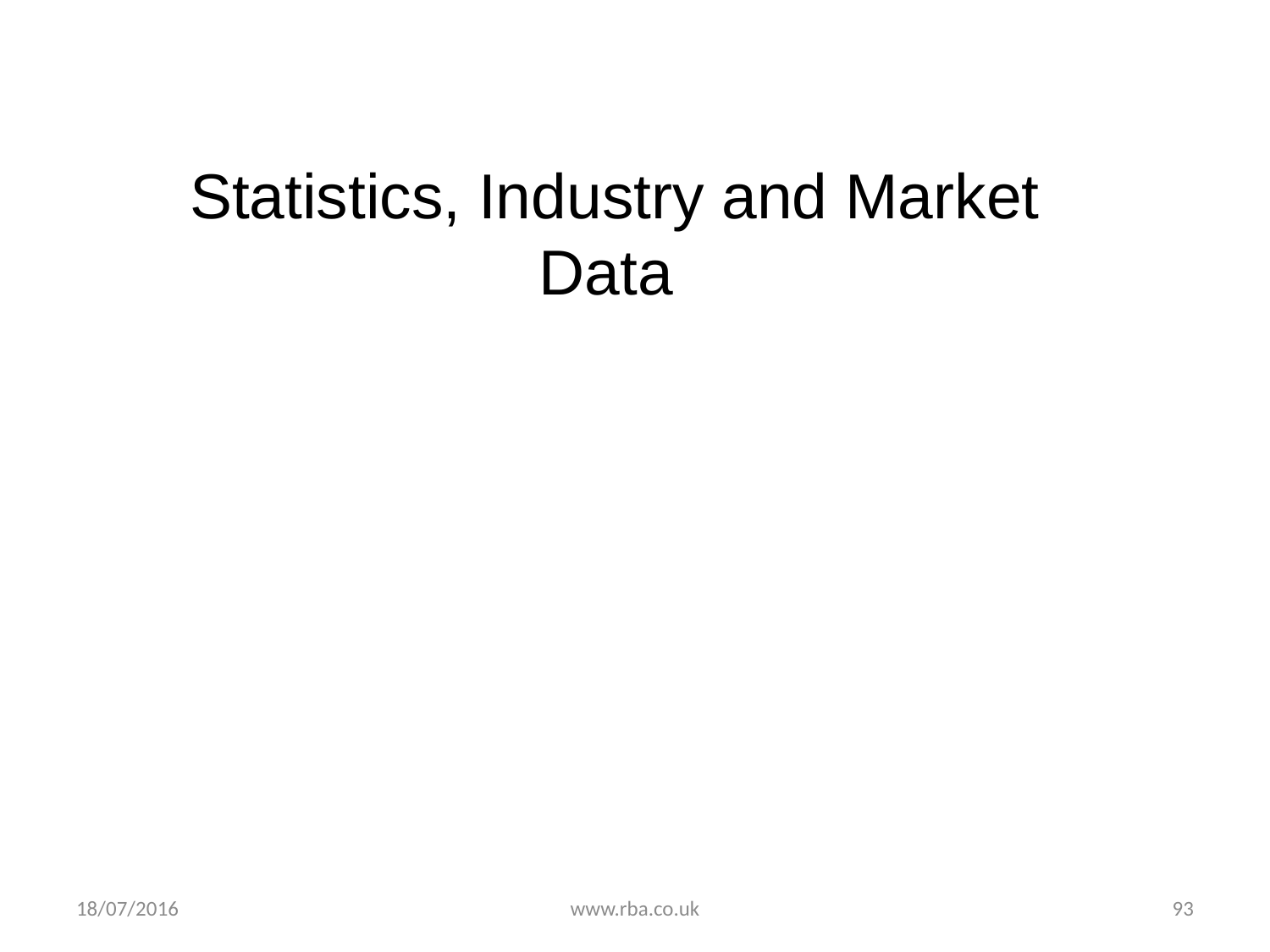

Statistics, Industry and Market Data
18/07/2016
www.rba.co.uk
93